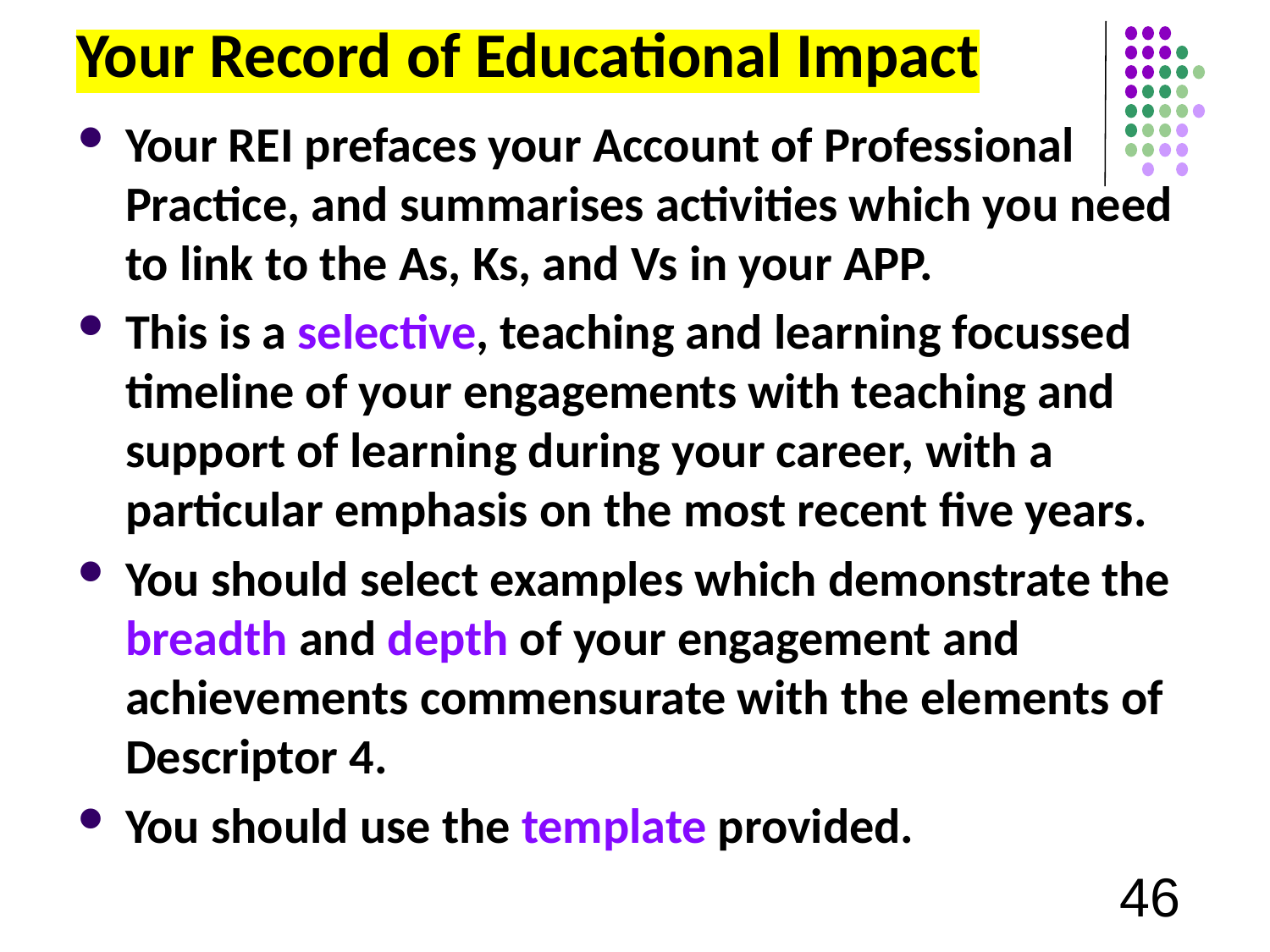

# Your Record of Educational Impact
Your REI prefaces your Account of Professional Practice, and summarises activities which you need to link to the As, Ks, and Vs in your APP.
This is a selective, teaching and learning focussed timeline of your engagements with teaching and support of learning during your career, with a particular emphasis on the most recent five years.
You should select examples which demonstrate the breadth and depth of your engagement and achievements commensurate with the elements of Descriptor 4.
You should use the template provided.